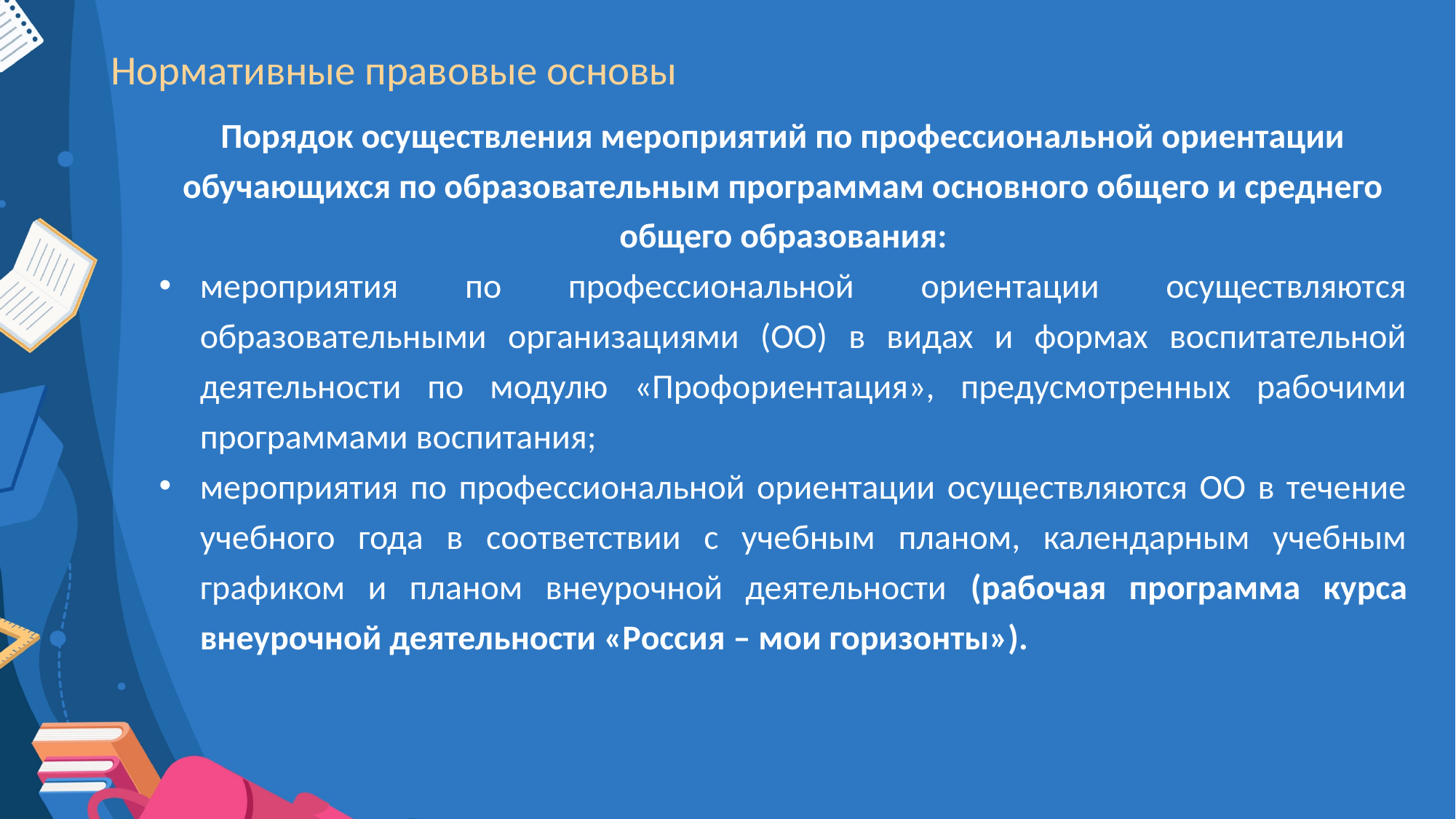

# Нормативные правовые основы
Порядок осуществления мероприятий по профессиональной ориентации обучающихся по образовательным программам основного общего и среднего общего образования:
мероприятия по профессиональной ориентации осуществляются образовательными организациями (ОО) в видах и формах воспитательной деятельности по модулю «Профориентация», предусмотренных рабочими программами воспитания;
мероприятия по профессиональной ориентации осуществляются ОО в течение учебного года в соответствии с учебным планом, календарным учебным графиком и планом внеурочной деятельности (рабочая программа курса внеурочной деятельности «Россия – мои горизонты»).